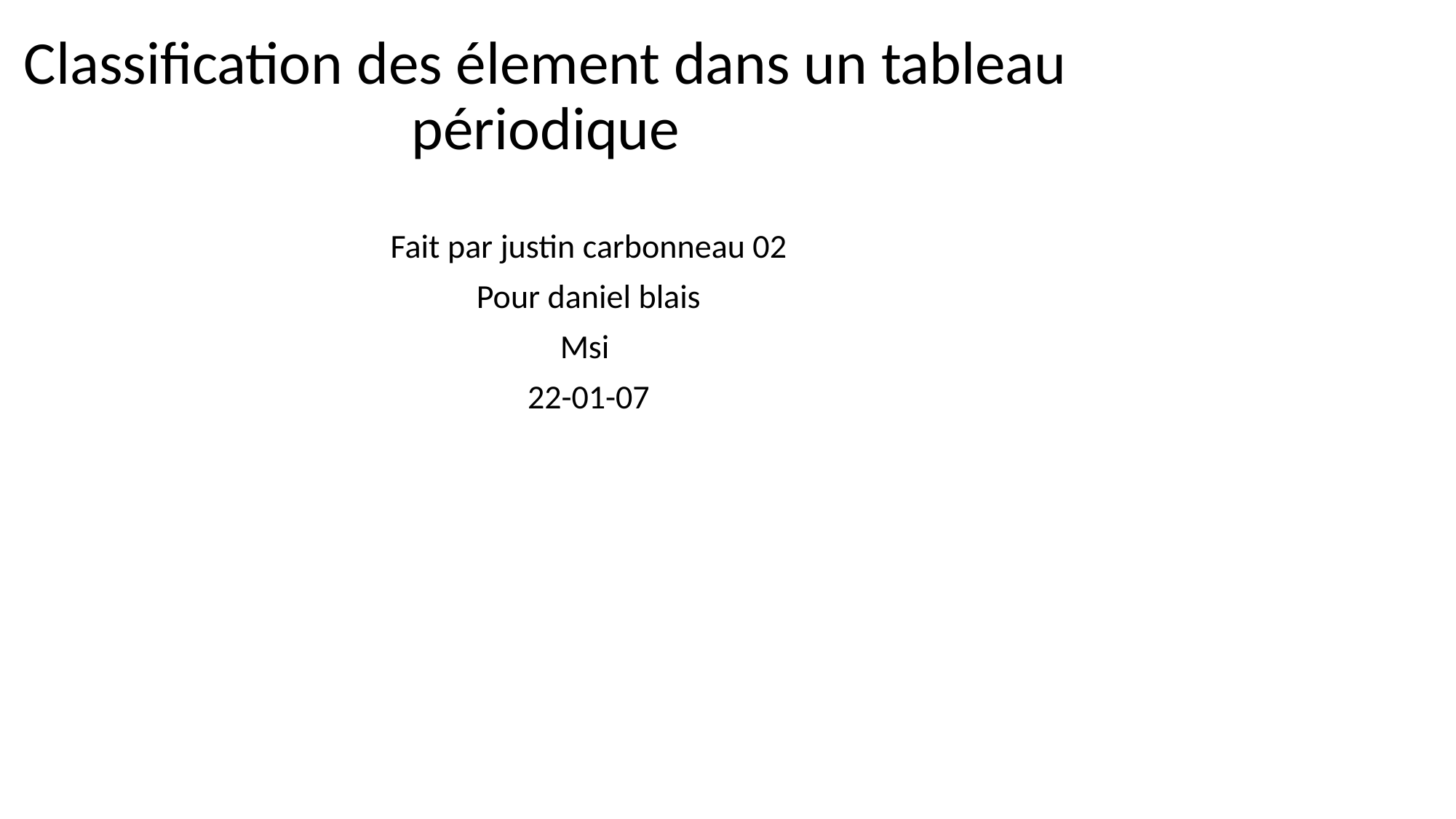

# Classification des élement dans un tableau périodique
Fait par justin carbonneau 02
Pour daniel blais
Msi
22-01-07